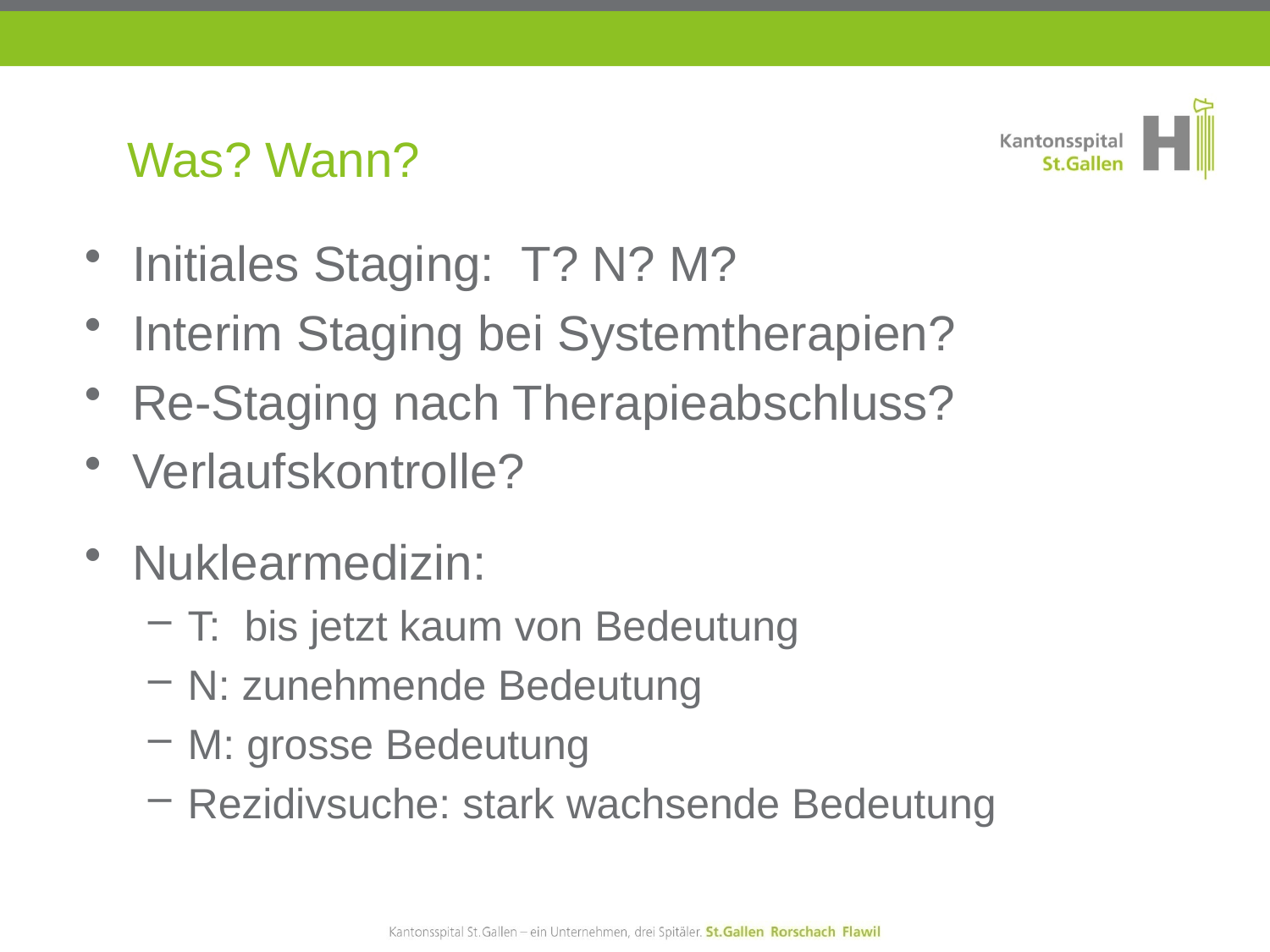

Was? Wann?
Initiales Staging:  T? N? M?
Interim Staging bei Systemtherapien?
Re-Staging nach Therapieabschluss?
Verlaufskontrolle?

Nuklearmedizin:
T:  bis jetzt kaum von Bedeutung
N: zunehmende Bedeutung
M: grosse Bedeutung
Rezidivsuche: stark wachsende Bedeutung